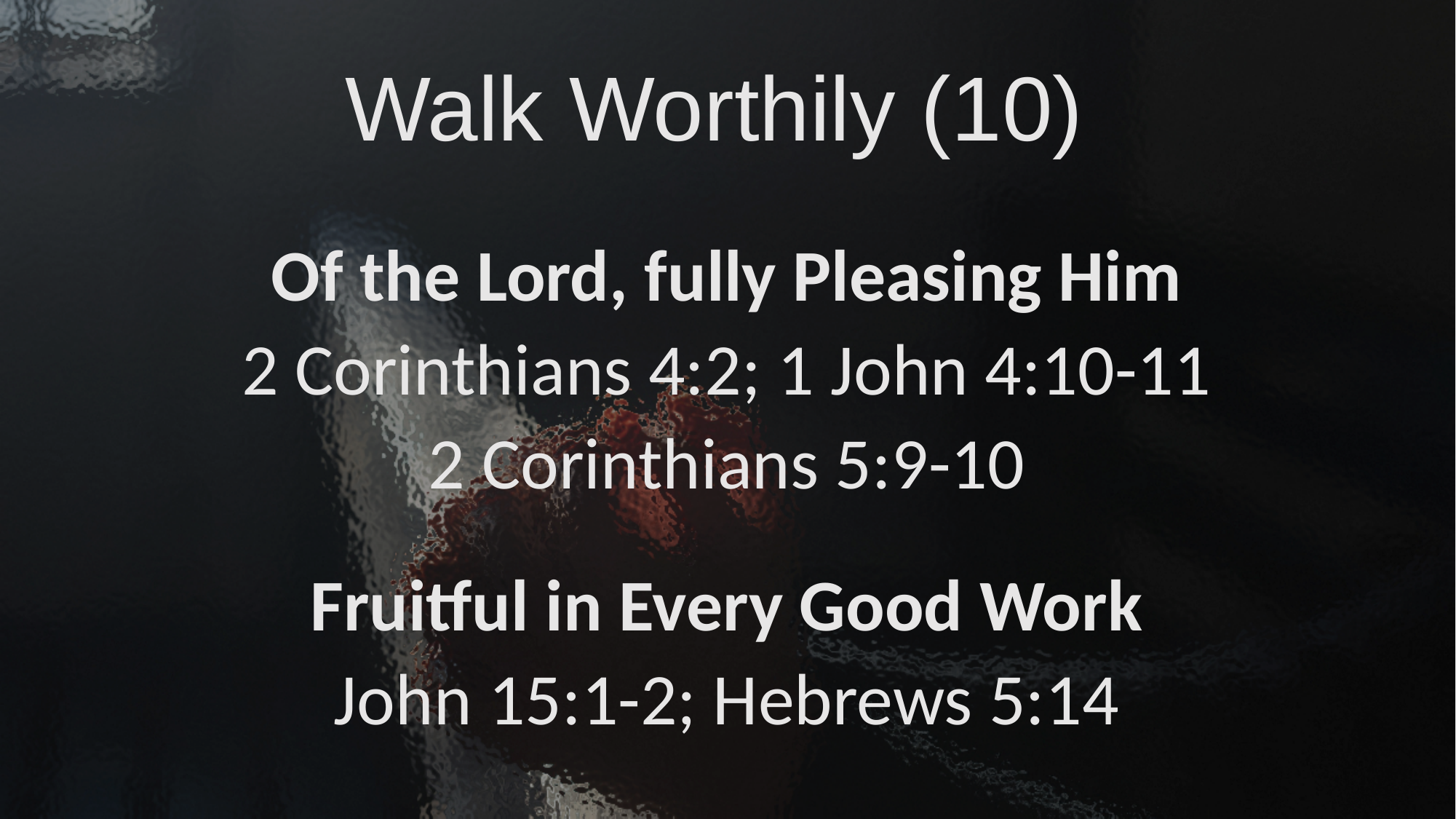

# Walk Worthily (10)
Of the Lord, fully Pleasing Him
2 Corinthians 4:2; 1 John 4:10-11
2 Corinthians 5:9-10

Fruitful in Every Good Work
John 15:1-2; Hebrews 5:14